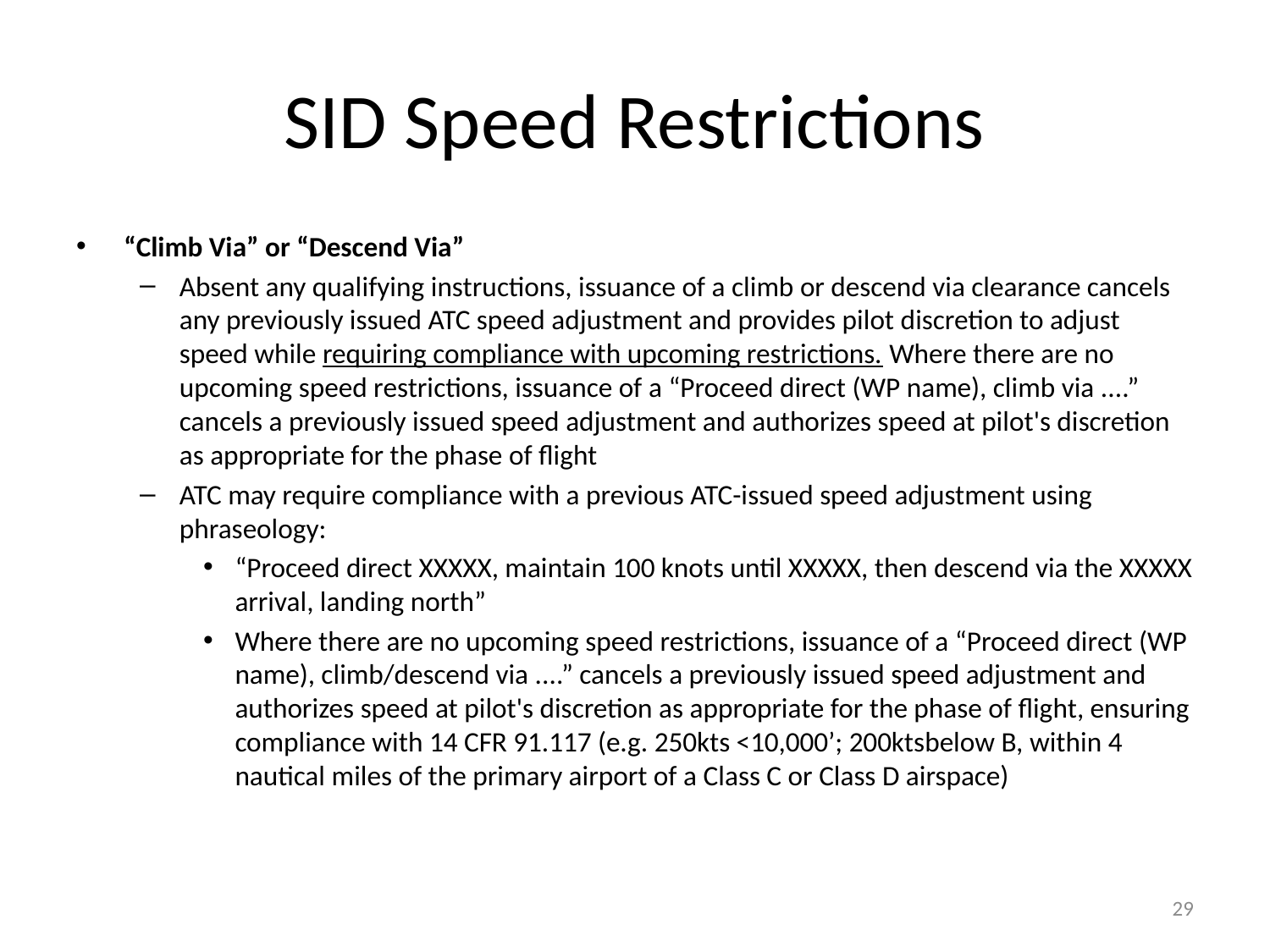

# SID Speed Restrictions
“Climb Via” or “Descend Via”
Absent any qualifying instructions, issuance of a climb or descend via clearance cancels any previously issued ATC speed adjustment and provides pilot discretion to adjust speed while requiring compliance with upcoming restrictions. Where there are no upcoming speed restrictions, issuance of a “Proceed direct (WP name), climb via ....” cancels a previously issued speed adjustment and authorizes speed at pilot's discretion as appropriate for the phase of flight
ATC may require compliance with a previous ATC-issued speed adjustment using phraseology:
“Proceed direct XXXXX, maintain 100 knots until XXXXX, then descend via the XXXXX arrival, landing north”
Where there are no upcoming speed restrictions, issuance of a “Proceed direct (WP name), climb/descend via ....” cancels a previously issued speed adjustment and authorizes speed at pilot's discretion as appropriate for the phase of flight, ensuring compliance with 14 CFR 91.117 (e.g. 250kts <10,000’; 200ktsbelow B, within 4 nautical miles of the primary airport of a Class C or Class D airspace)
29